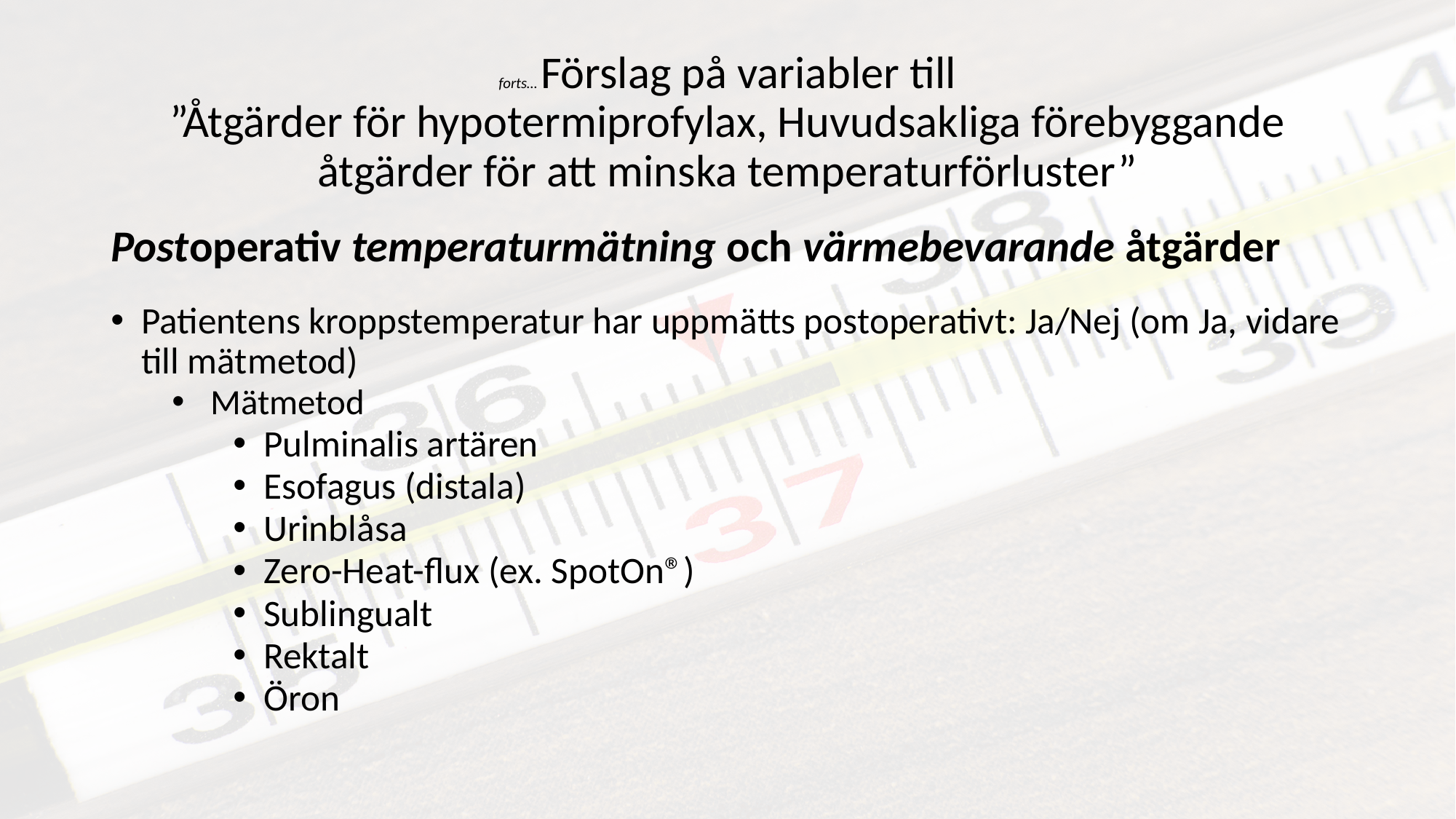

# forts… Förslag på variabler till ”Åtgärder för hypotermiprofylax, Huvudsakliga förebyggande åtgärder för att minska temperaturförluster”
Postoperativ temperaturmätning och värmebevarande åtgärder

Patientens kroppstemperatur har uppmätts postoperativt: Ja/Nej (om Ja, vidare till mätmetod)
 Mätmetod
Pulminalis artären
Esofagus (distala)
Urinblåsa
Zero-Heat-flux (ex. SpotOn®)
Sublingualt
Rektalt
Öron